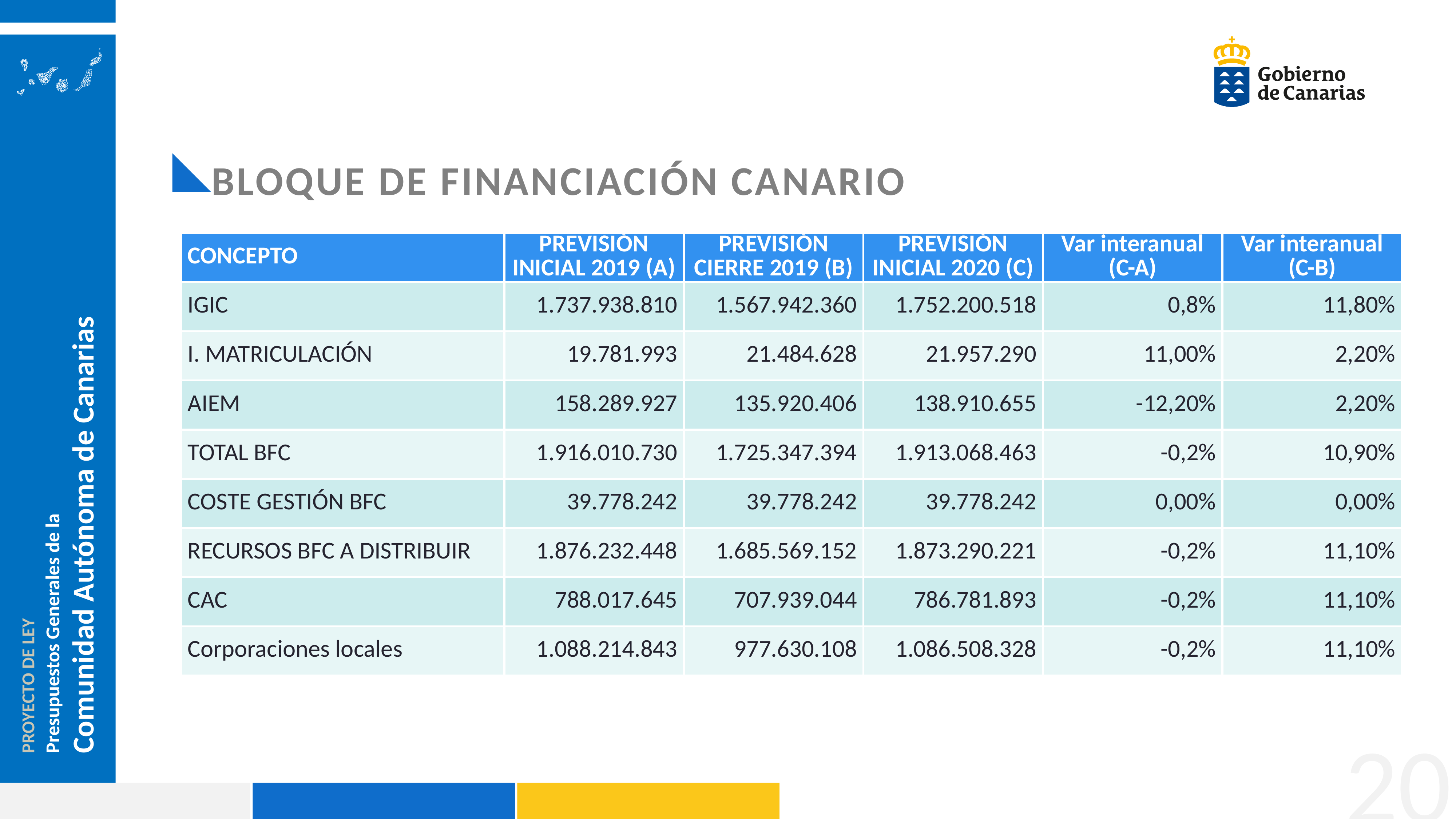

# BLOQUE DE FINANCIACIÓN CANARIO

| CONCEPTO | PREVISIÓN INICIAL 2019 (A) | PREVISIÓN CIERRE 2019 (B) | PREVISIÓN INICIAL 2020 (C) | Var interanual (C-A) | Var interanual (C-B) |
| --- | --- | --- | --- | --- | --- |
| IGIC | 1.737.938.810 | 1.567.942.360 | 1.752.200.518 | 0,8% | 11,80% |
| I. MATRICULACIÓN | 19.781.993 | 21.484.628 | 21.957.290 | 11,00% | 2,20% |
| AIEM | 158.289.927 | 135.920.406 | 138.910.655 | -12,20% | 2,20% |
| TOTAL BFC | 1.916.010.730 | 1.725.347.394 | 1.913.068.463 | -0,2% | 10,90% |
| COSTE GESTIÓN BFC | 39.778.242 | 39.778.242 | 39.778.242 | 0,00% | 0,00% |
| RECURSOS BFC A DISTRIBUIR | 1.876.232.448 | 1.685.569.152 | 1.873.290.221 | -0,2% | 11,10% |
| CAC | 788.017.645 | 707.939.044 | 786.781.893 | -0,2% | 11,10% |
| Corporaciones locales | 1.088.214.843 | 977.630.108 | 1.086.508.328 | -0,2% | 11,10% |
20